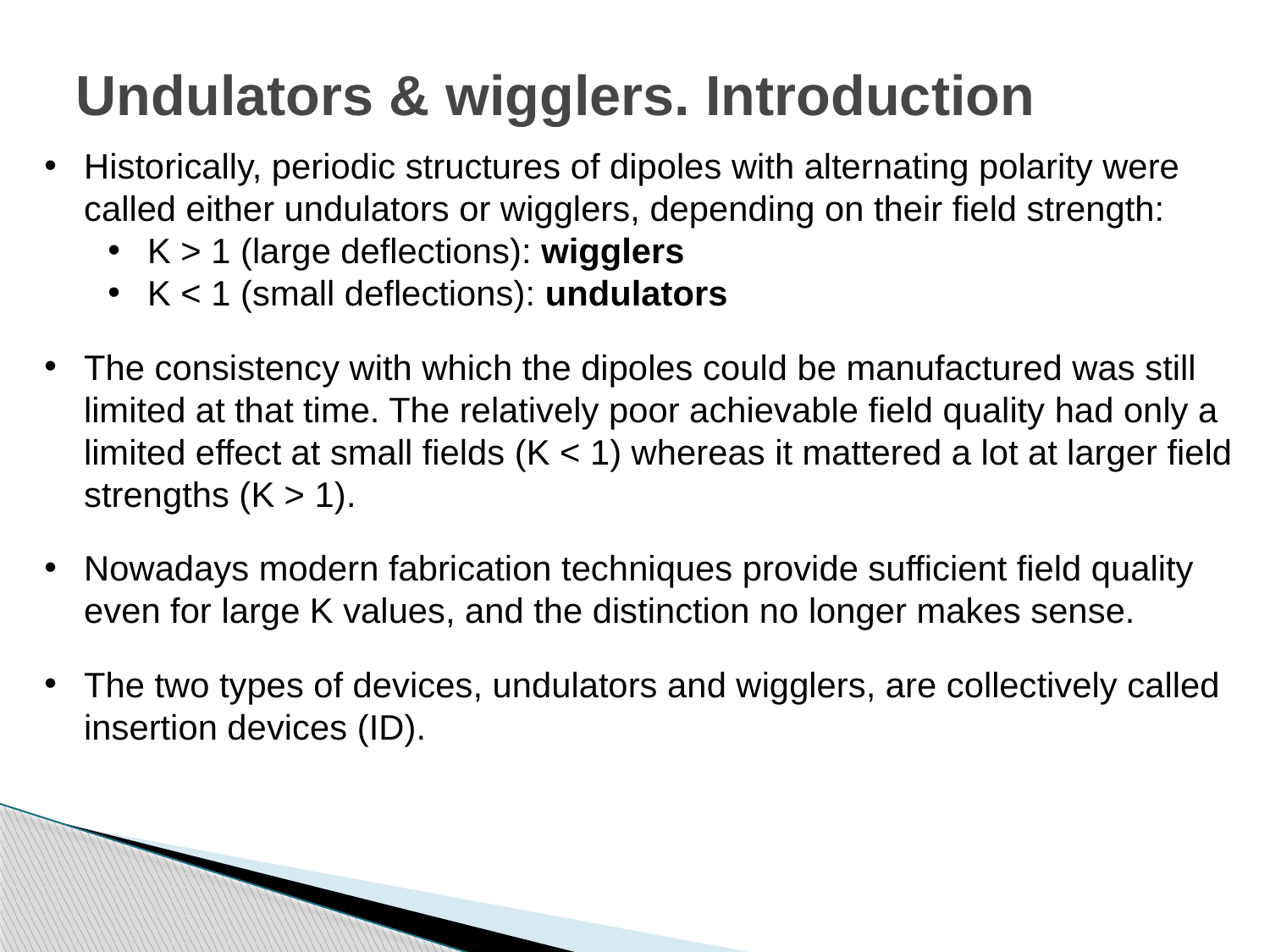

Undulators & wigglers. Introduction
Historically, periodic structures of dipoles with alternating polarity were called either undulators or wigglers, depending on their field strength:
K > 1 (large deflections): wigglers
K < 1 (small deflections): undulators
The consistency with which the dipoles could be manufactured was still limited at that time. The relatively poor achievable field quality had only a limited effect at small fields (K < 1) whereas it mattered a lot at larger field strengths (K > 1).
Nowadays modern fabrication techniques provide sufficient field quality even for large K values, and the distinction no longer makes sense.
The two types of devices, undulators and wigglers, are collectively called insertion devices (ID).